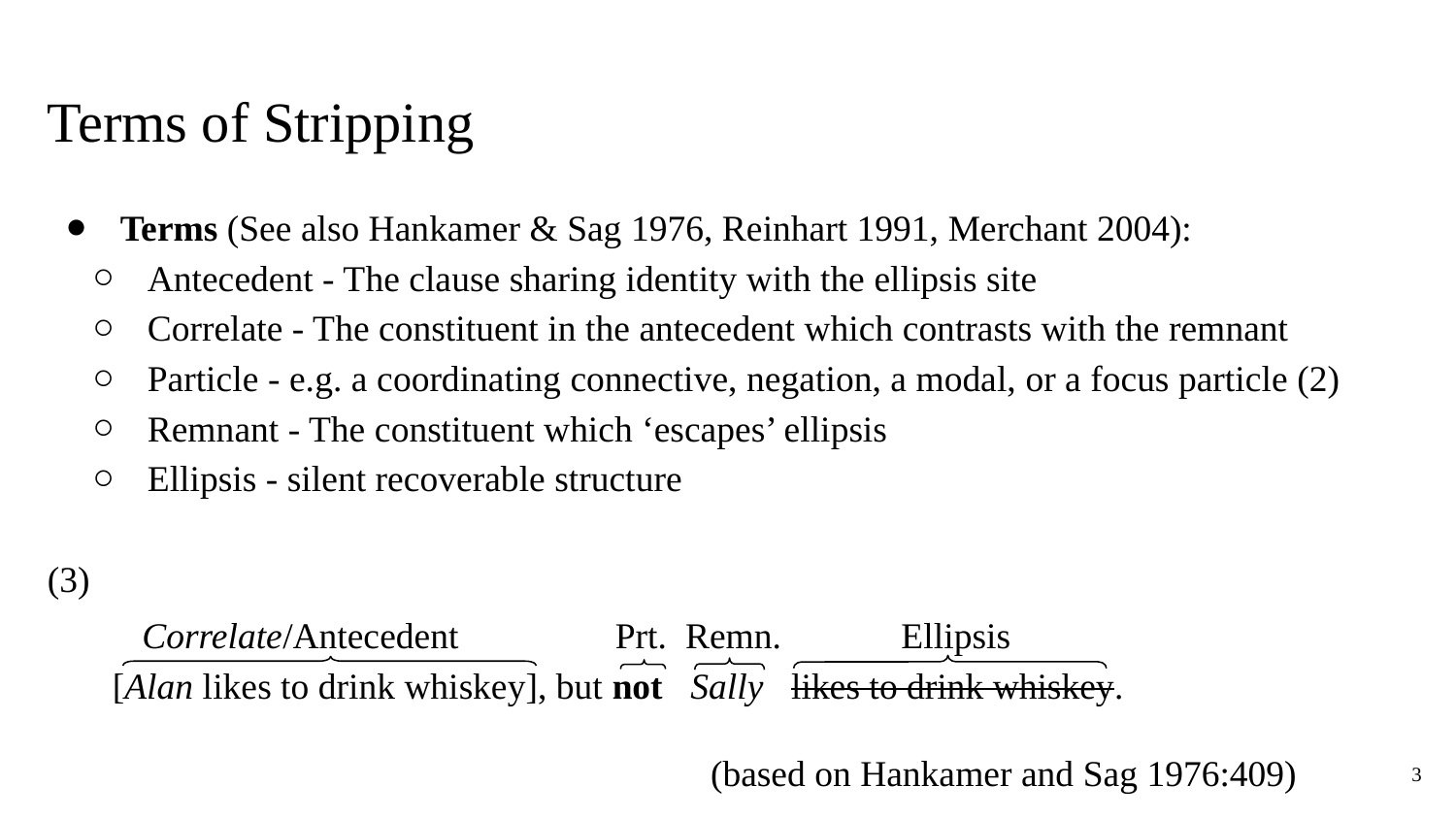

# Terms of Stripping
Terms (See also Hankamer & Sag 1976, Reinhart 1991, Merchant 2004):
Antecedent - The clause sharing identity with the ellipsis site
Correlate - The constituent in the antecedent which contrasts with the remnant
Particle - e.g. a coordinating connective, negation, a modal, or a focus particle (2)
Remnant - The constituent which ‘escapes’ ellipsis
Ellipsis - silent recoverable structure

(3)

[Alan likes to drink whiskey], but not   Sally   likes to drink whiskey.
(based on Hankamer and Sag 1976:409)
  Correlate/Antecedent                 Prt.  Remn.             Ellipsis

3